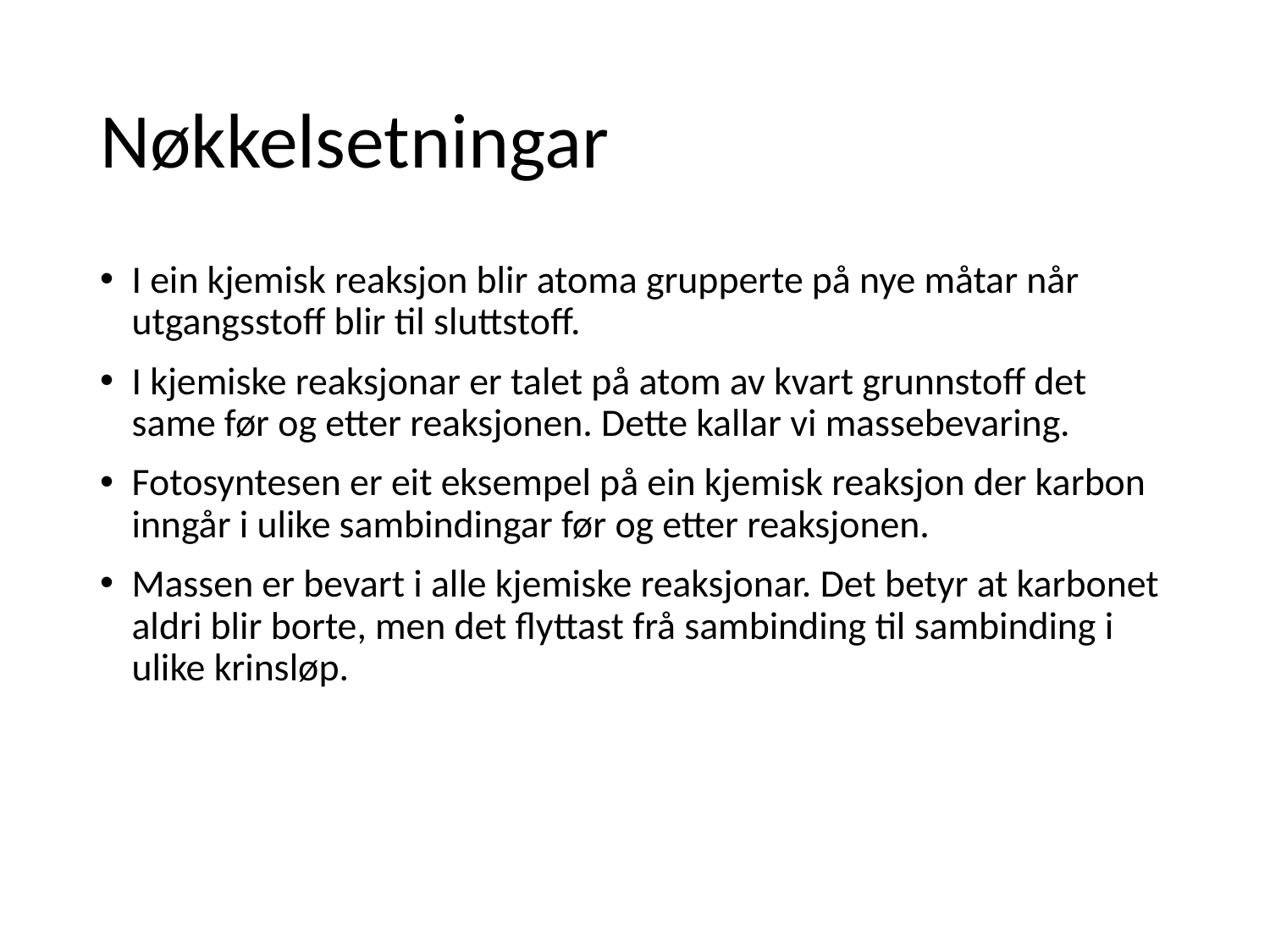

# Nøkkelsetningar
I ein kjemisk reaksjon blir atoma grupperte på nye måtar når utgangsstoff blir til sluttstoff.
I kjemiske reaksjonar er talet på atom av kvart grunnstoff det same før og etter reaksjonen. Dette kallar vi massebevaring.
Fotosyntesen er eit eksempel på ein kjemisk reaksjon der karbon inngår i ulike sambindingar før og etter reaksjonen.
Massen er bevart i alle kjemiske reaksjonar. Det betyr at karbonet aldri blir borte, men det flyttast frå sambinding til sambinding i ulike krinsløp.